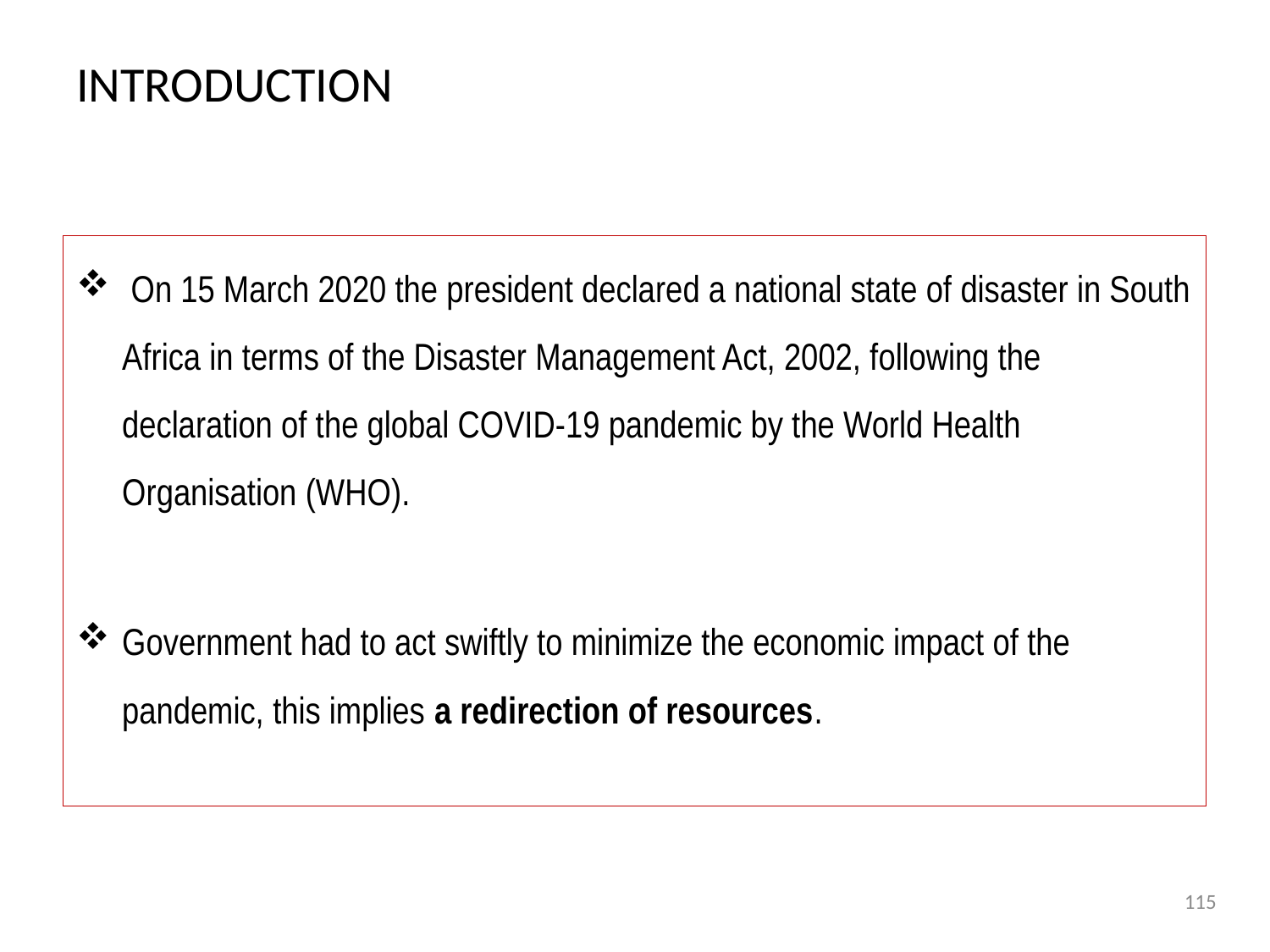

# INTRODUCTION
 On 15 March 2020 the president declared a national state of disaster in South Africa in terms of the Disaster Management Act, 2002, following the declaration of the global COVID-19 pandemic by the World Health Organisation (WHO).

Government had to act swiftly to minimize the economic impact of the pandemic, this implies a redirection of resources.

115